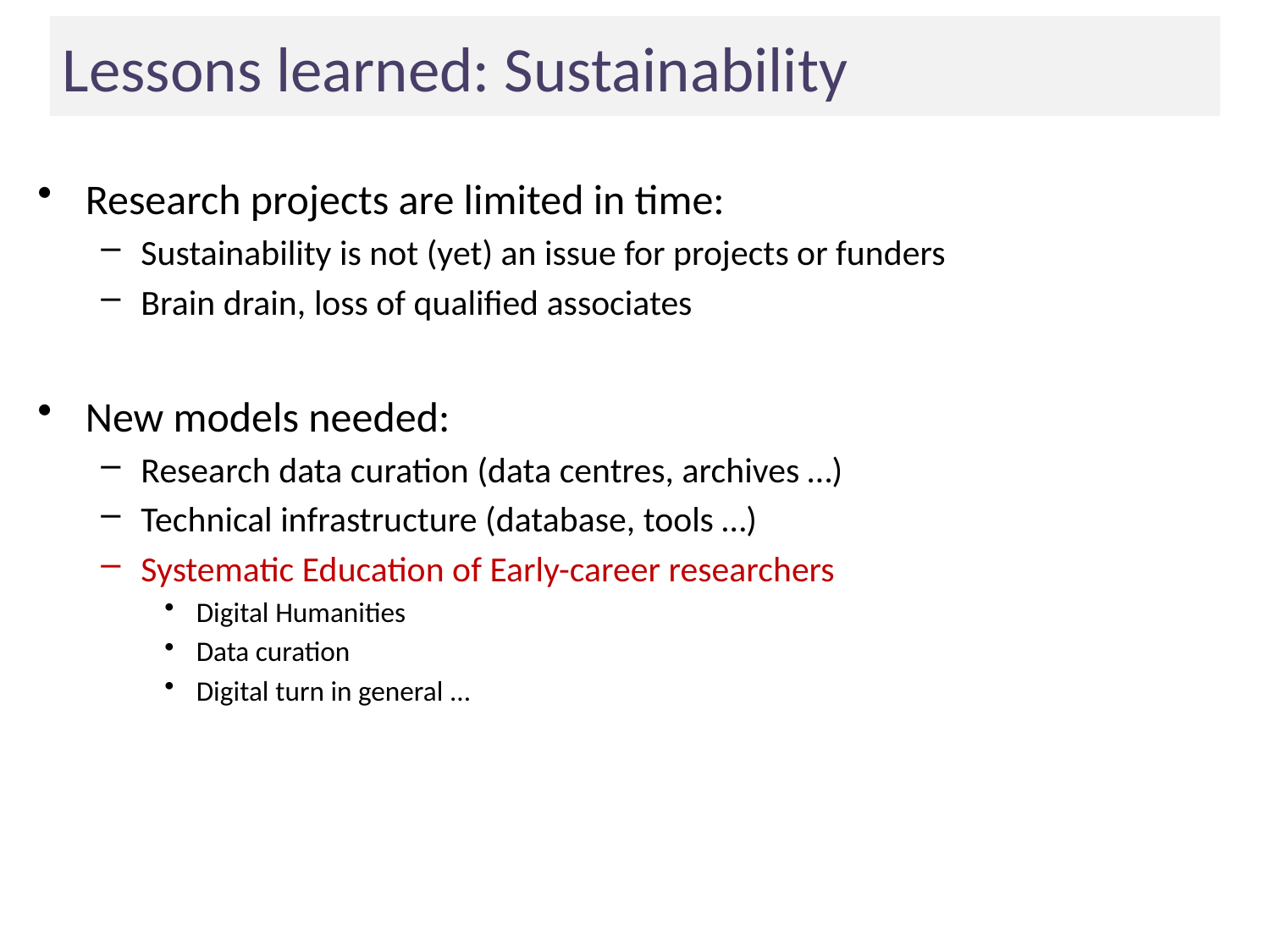

# Lessons learned: Sustainability
Research projects are limited in time:
Sustainability is not (yet) an issue for projects or funders
Brain drain, loss of qualified associates

New models needed:
Research data curation (data centres, archives …)
Technical infrastructure (database, tools …)
Systematic Education of Early-career researchers
Digital Humanities
Data curation
Digital turn in general ...
Anlass der Präsentation (Fußzeile)